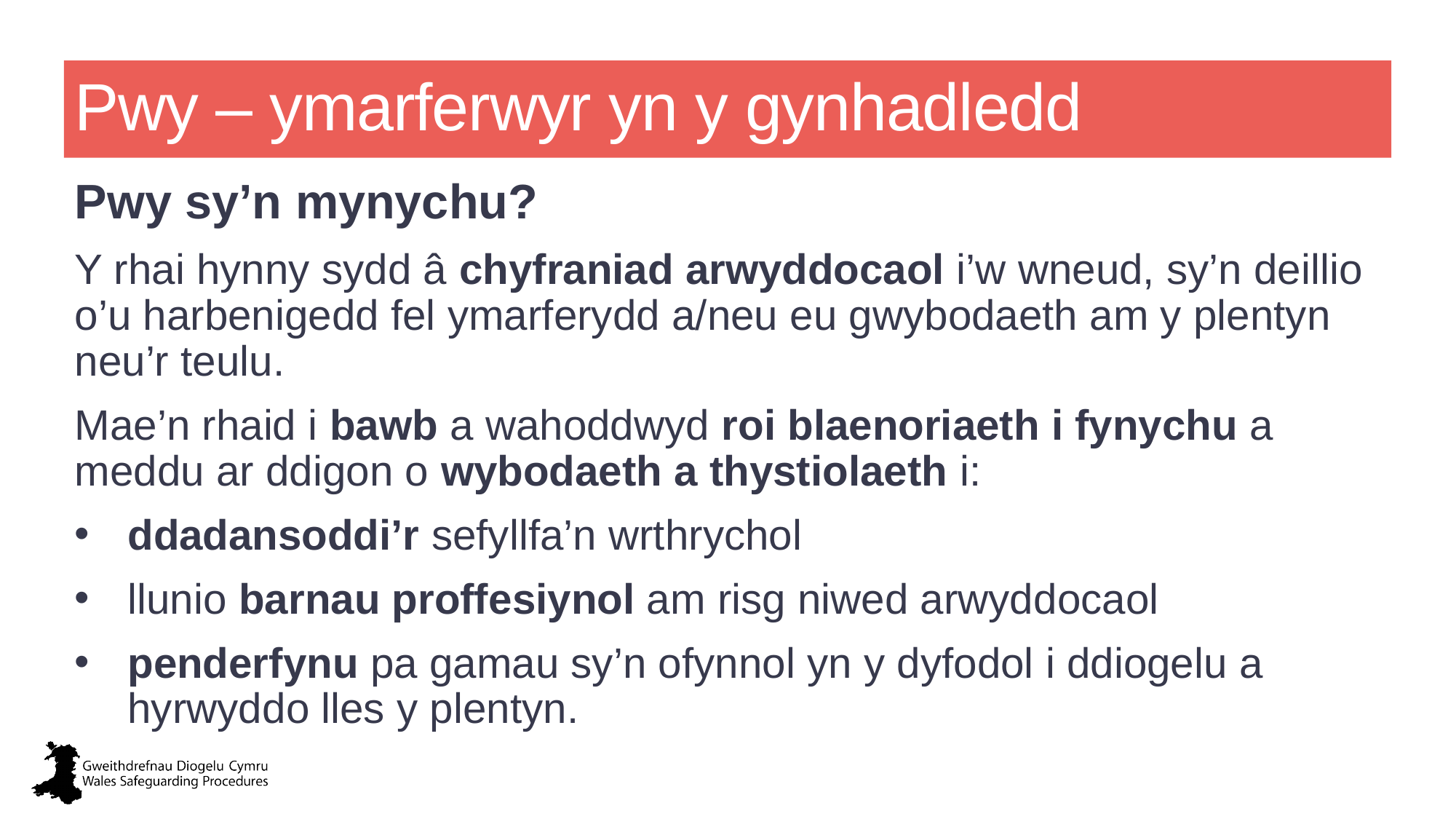

# Pwy – ymarferwyr yn y gynhadledd
Pwy sy’n mynychu?
Y rhai hynny sydd â chyfraniad arwyddocaol i’w wneud, sy’n deillio o’u harbenigedd fel ymarferydd a/neu eu gwybodaeth am y plentyn neu’r teulu.
Mae’n rhaid i bawb a wahoddwyd roi blaenoriaeth i fynychu a meddu ar ddigon o wybodaeth a thystiolaeth i:
ddadansoddi’r sefyllfa’n wrthrychol
llunio barnau proffesiynol am risg niwed arwyddocaol
penderfynu pa gamau sy’n ofynnol yn y dyfodol i ddiogelu a hyrwyddo lles y plentyn.